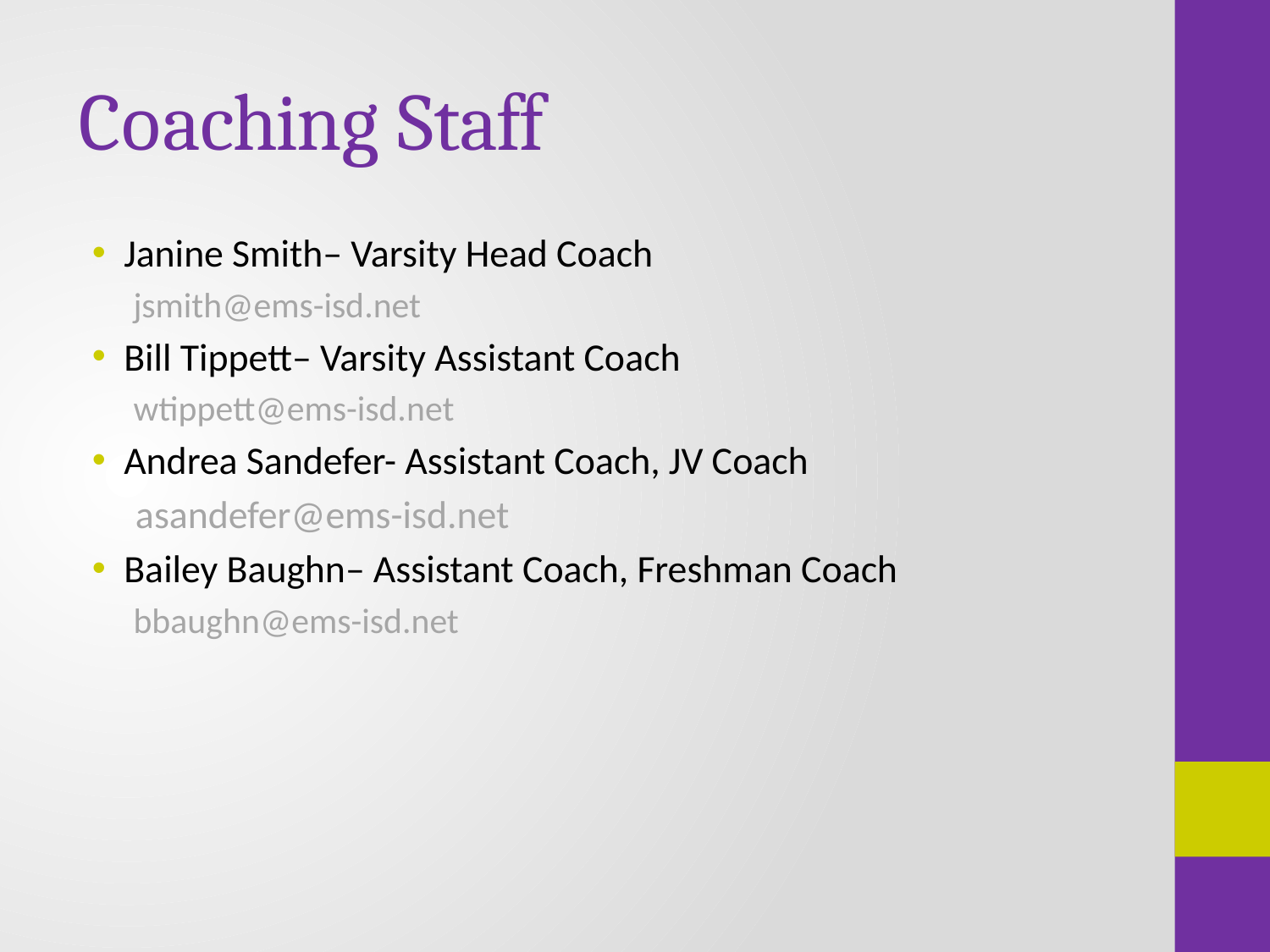

# Coaching Staff
Janine Smith– Varsity Head Coach
jsmith@ems-isd.net
Bill Tippett– Varsity Assistant Coach
wtippett@ems-isd.net
Andrea Sandefer- Assistant Coach, JV Coach
     asandefer@ems-isd.net
Bailey Baughn– Assistant Coach, Freshman Coach
bbaughn@ems-isd.net